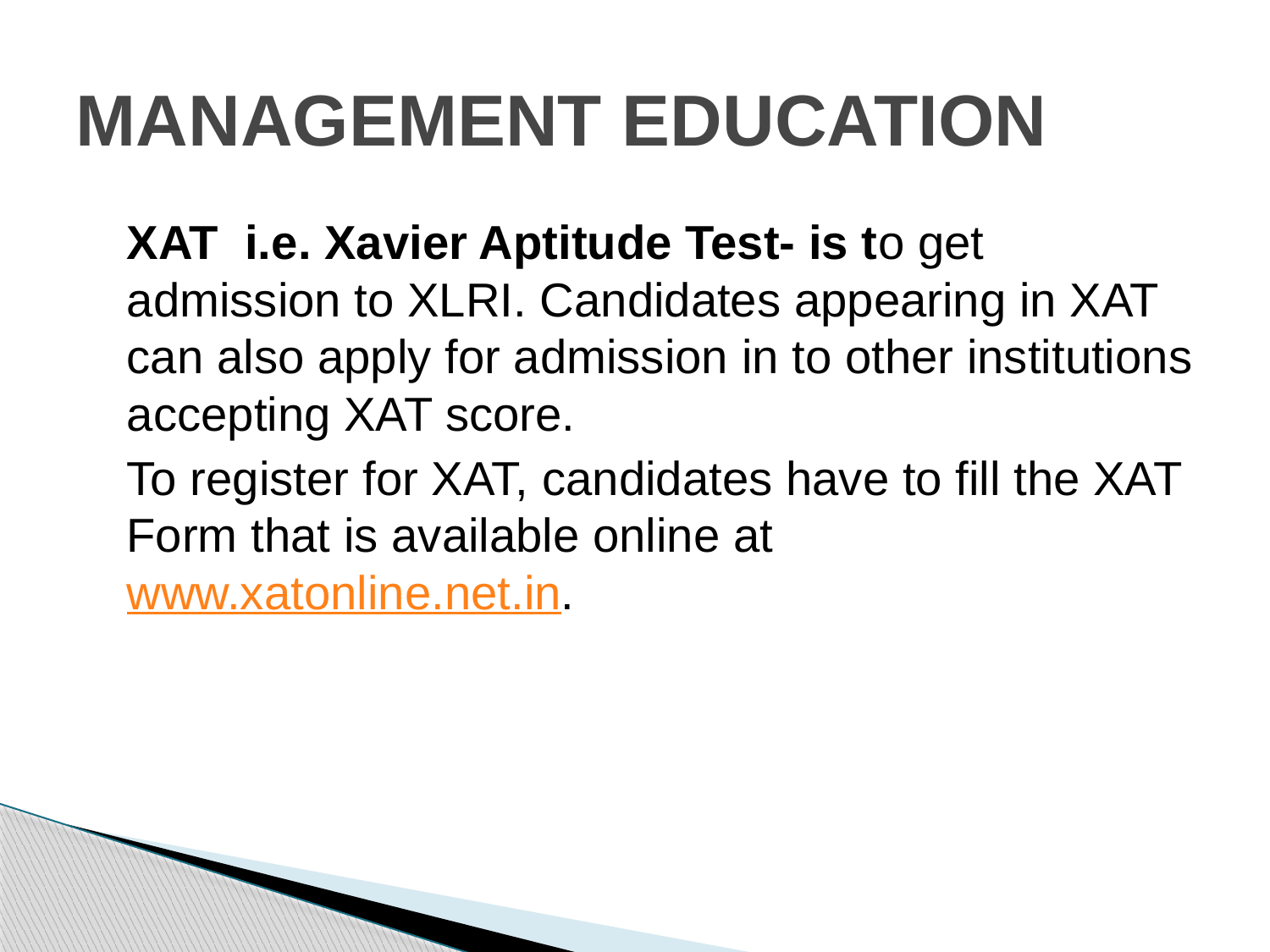

# MANAGEMENT EDUCATION
	XAT  i.e. Xavier Aptitude Test- is to get admission to XLRI. Candidates appearing in XAT can also apply for admission in to other institutions accepting XAT score.
	To register for XAT, candidates have to fill the XAT Form that is available online at www.xatonline.net.in.